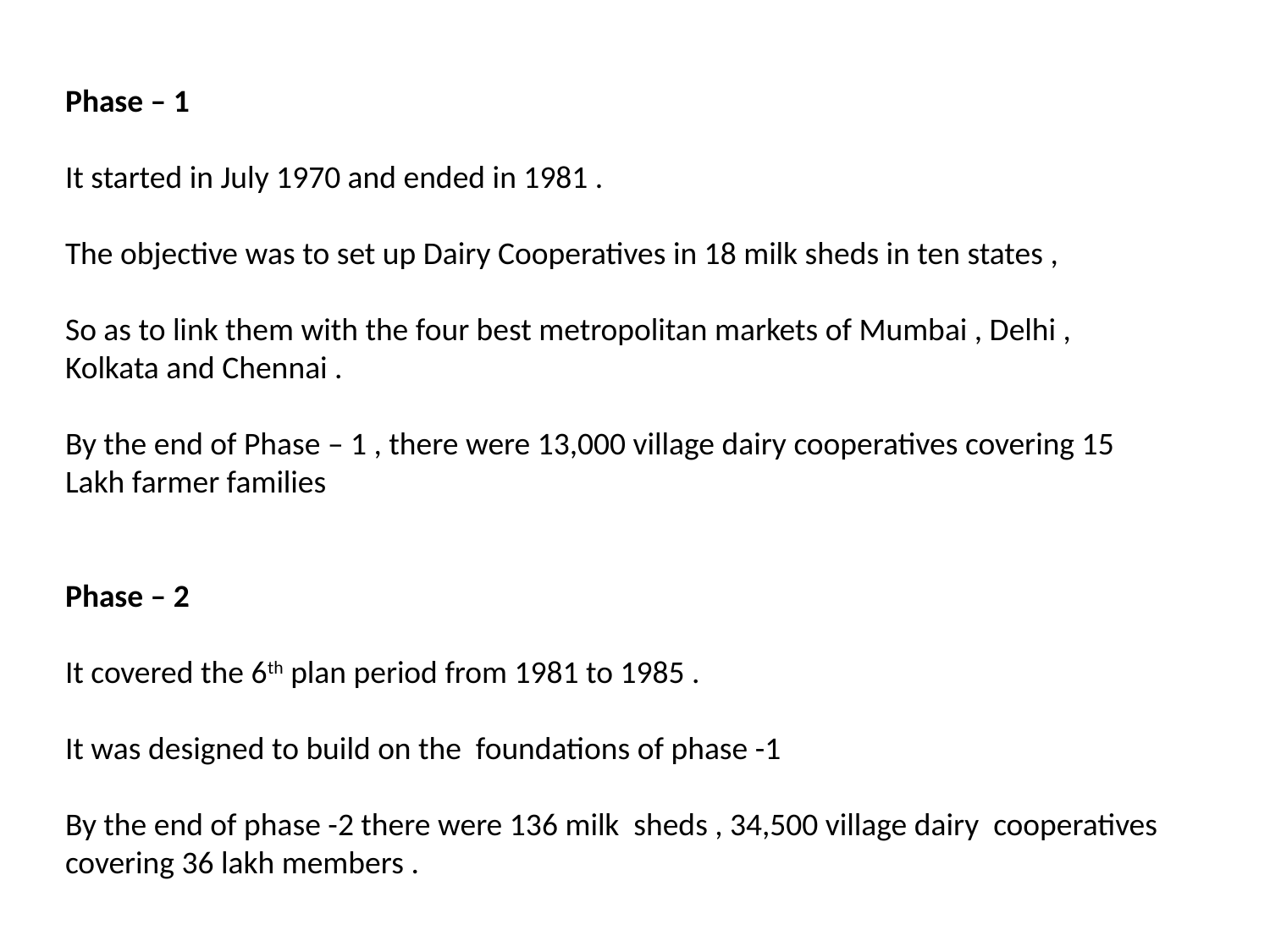

Phase – 1

It started in July 1970 and ended in 1981 .

The objective was to set up Dairy Cooperatives in 18 milk sheds in ten states ,

So as to link them with the four best metropolitan markets of Mumbai , Delhi , Kolkata and Chennai .

By the end of Phase – 1 , there were 13,000 village dairy cooperatives covering 15 Lakh farmer families

Phase – 2

It covered the 6th plan period from 1981 to 1985 .

It was designed to build on the  foundations of phase -1

By the end of phase -2 there were 136 milk  sheds , 34,500 village dairy  cooperatives  covering 36 lakh members .